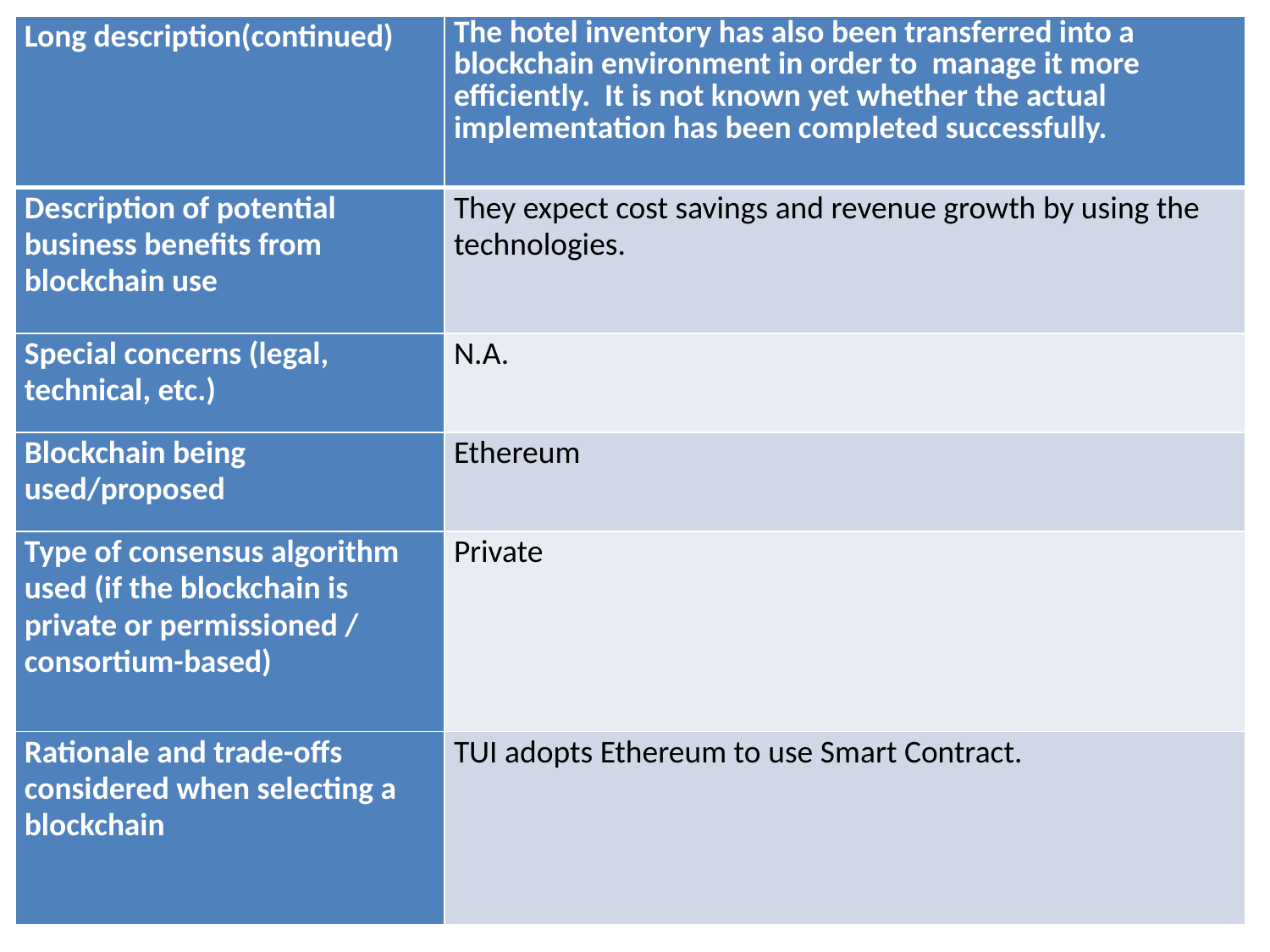

| Long description(continued) | The hotel inventory has also been transferred into a blockchain environment in order to manage it more efficiently. It is not known yet whether the actual implementation has been completed successfully. |
| --- | --- |
| Description of potential business benefits from blockchain use | They expect cost savings and revenue growth by using the technologies. |
| Special concerns (legal, technical, etc.) | N.A. |
| Blockchain being used/proposed | Ethereum |
| Type of consensus algorithm used (if the blockchain is private or permissioned / consortium-based) | Private |
| Rationale and trade-offs considered when selecting a blockchain | TUI adopts Ethereum to use Smart Contract. |